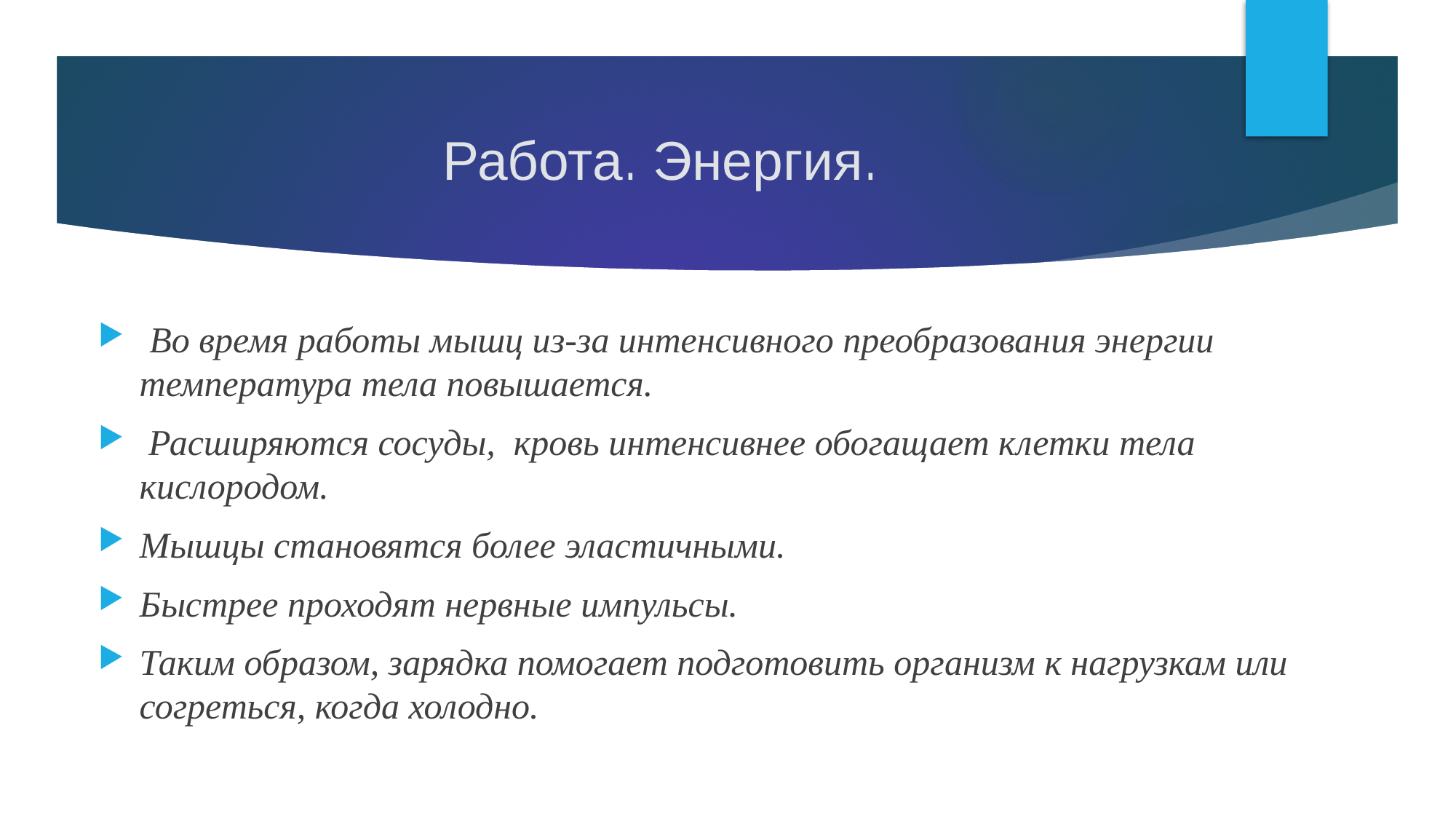

# Работа. Энергия.
 Во время работы мышц из-за интенсивного преобразования энергии температура тела повышается.
 Расширяются сосуды,  кровь интенсивнее обогащает клетки тела кислородом.
Мышцы становятся более эластичными.
Быстрее проходят нервные импульсы.
Таким образом, зарядка помогает подготовить организм к нагрузкам или согреться, когда холодно.